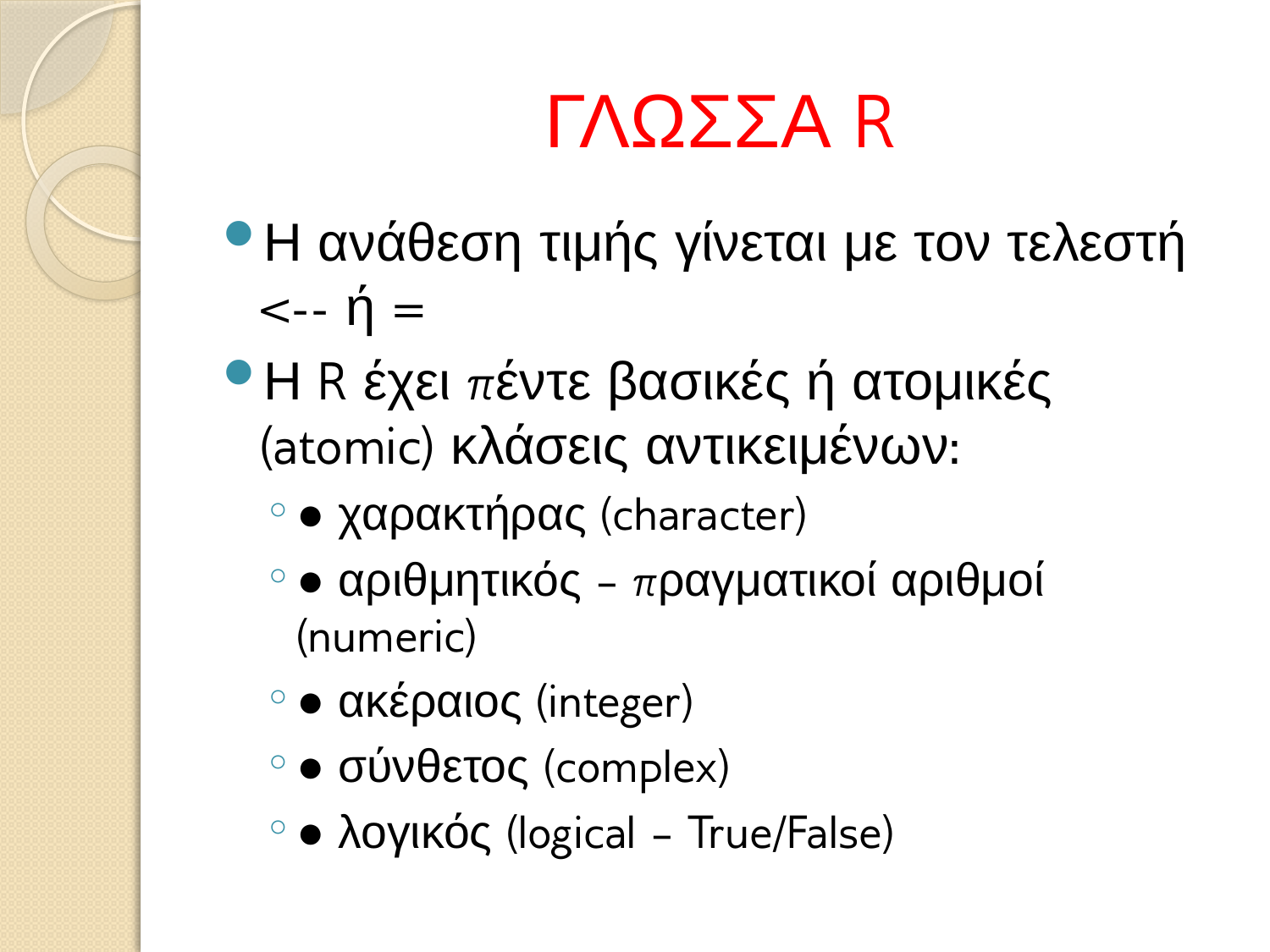

# ΓΛΩΣΣΑ R
Η ανάθεση τιμής γίνεται με τον τελεστή <-- ή =
Η R έχει πέντε βασικές ή ατομικές (atomic) κλάσεις αντικειμένων:
● χαρακτήρας (character)
● αριθμητικός – πραγματικοί αριθμοί (numeric)
● ακέραιος (integer)
● σύνθετος (complex)
● λογικός (logical – True/False)